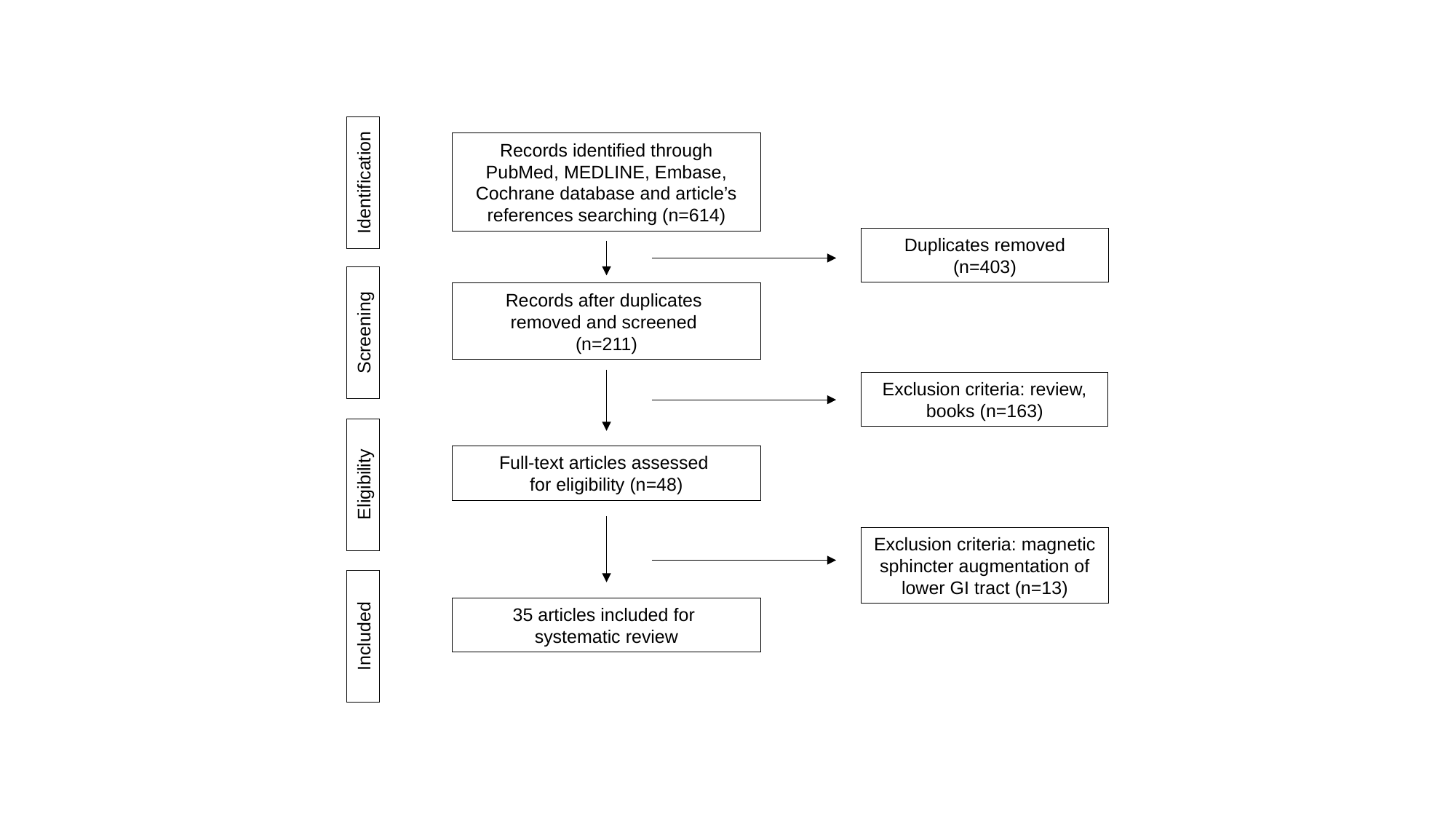

Records identified through PubMed, MEDLINE, Embase, Cochrane database and article’s references searching (n=614)
Identification
Duplicates removed
(n=403)
Records after duplicates
removed and screened
(n=211)
Screening
Exclusion criteria: review, books (n=163)
Full-text articles assessed
for eligibility (n=48)
Eligibility
Exclusion criteria: magnetic sphincter augmentation of lower GI tract (n=13)
35 articles included for
systematic review
Included